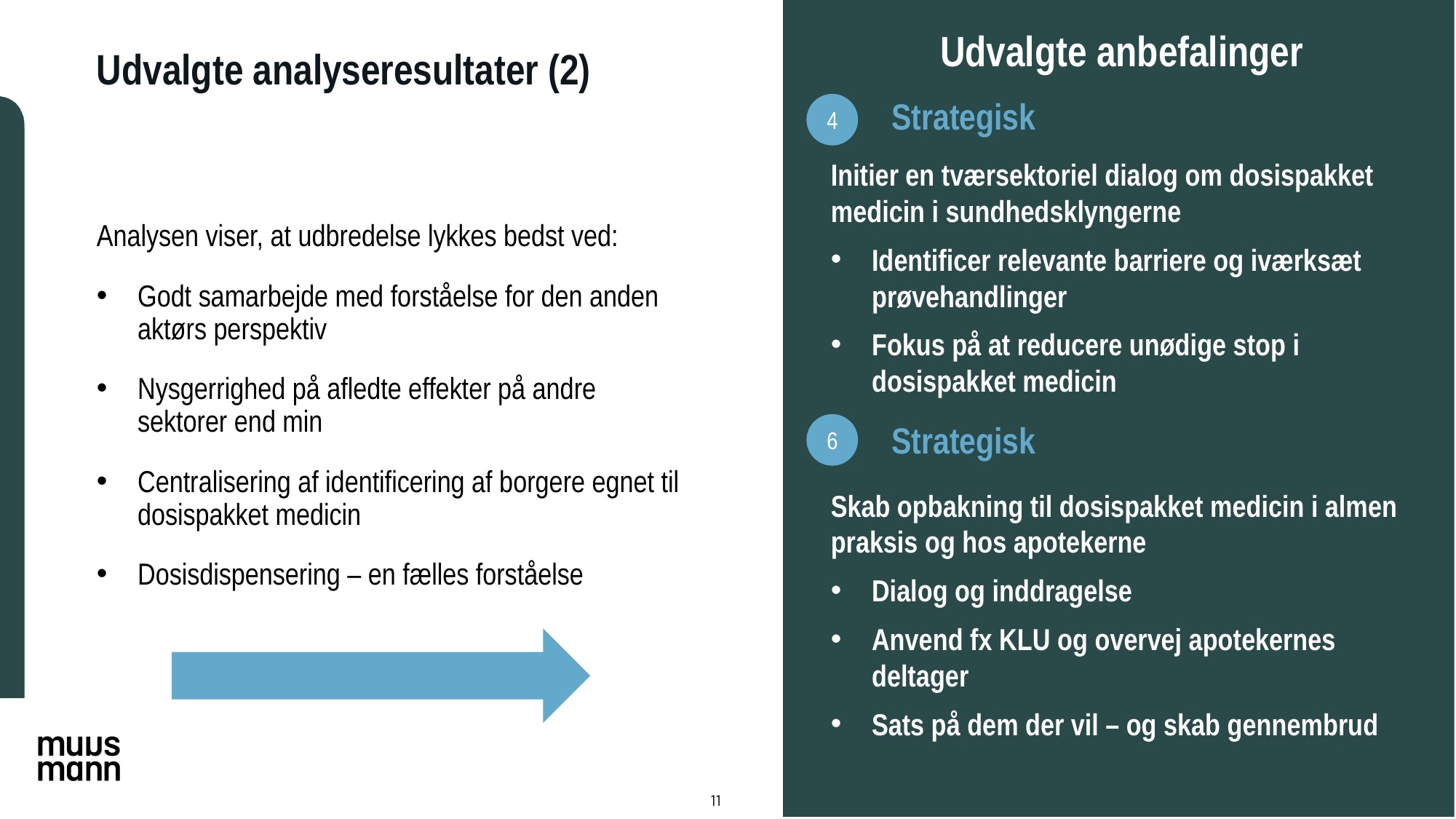

Udvalgte anbefalinger
Udvalgte analyseresultater (2)
Strategisk
4
Initier en tværsektoriel dialog om dosispakket medicin i sundhedsklyngerne
Identificer relevante barriere og iværksæt prøvehandlinger
Fokus på at reducere unødige stop i dosispakket medicin
Analysen viser, at udbredelse lykkes bedst ved:
Godt samarbejde med forståelse for den anden aktørs perspektiv
Nysgerrighed på afledte effekter på andre sektorer end min
Centralisering af identificering af borgere egnet til dosispakket medicin
Dosisdispensering – en fælles forståelse

Strategisk
6
Skab opbakning til dosispakket medicin i almen praksis og hos apotekerne
Dialog og inddragelse
Anvend fx KLU og overvej apotekernes deltager
Sats på dem der vil – og skab gennembrud